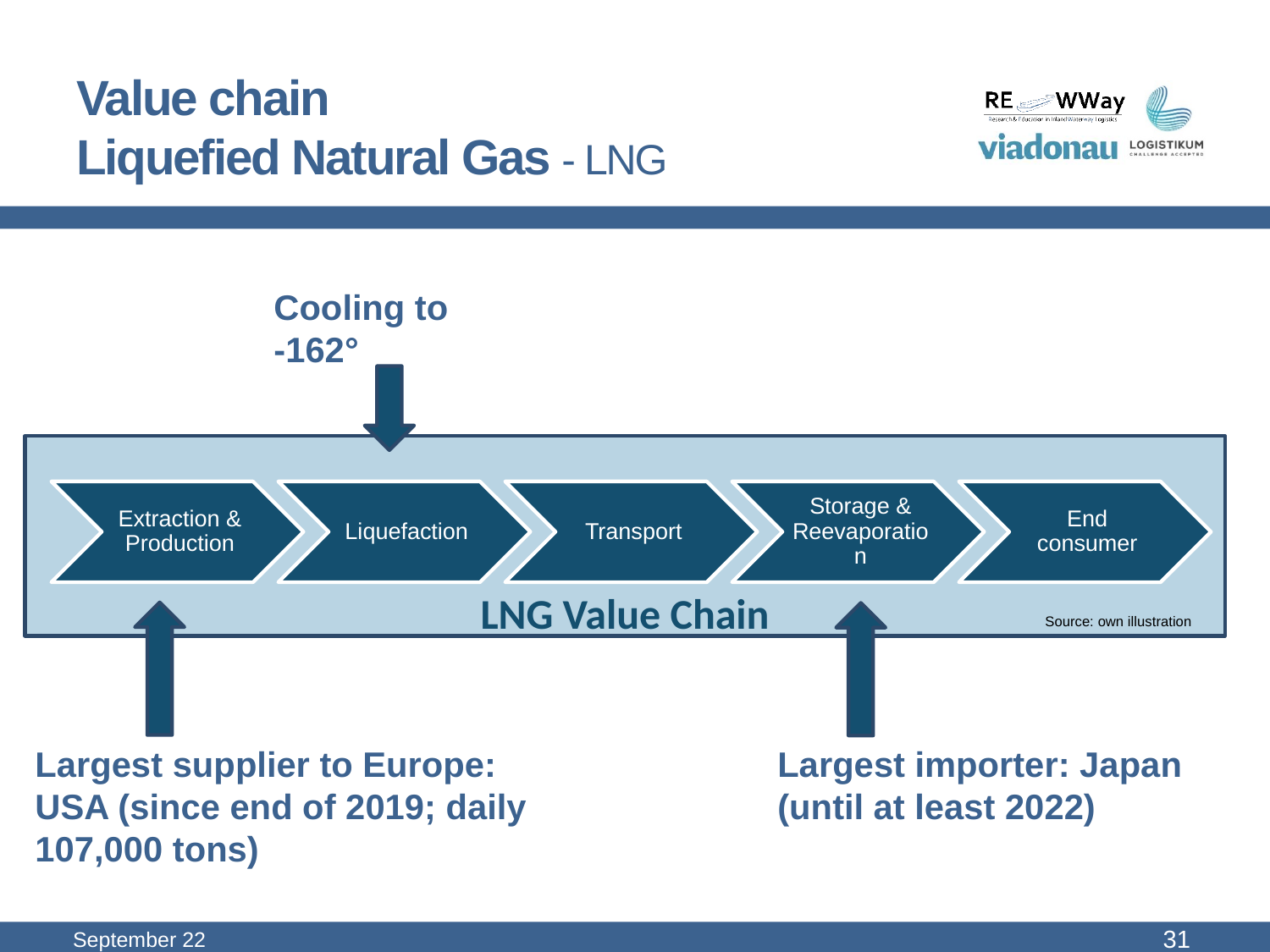

# Value chain Liquefied Natural Gas - LNG

Cooling to
-162°

Extraction & Production
Liquefaction
Transport
Storage & Reevaporation
End consumer

LNG Value Chain

Source: own illustration
Source: https://www.youtube.com/watch?v=WyZTuzUzR68
Largest supplier to Europe: USA (since end of 2019; daily 107,000 tons)
Largest importer: Japan (until at least 2022)
September 22
31